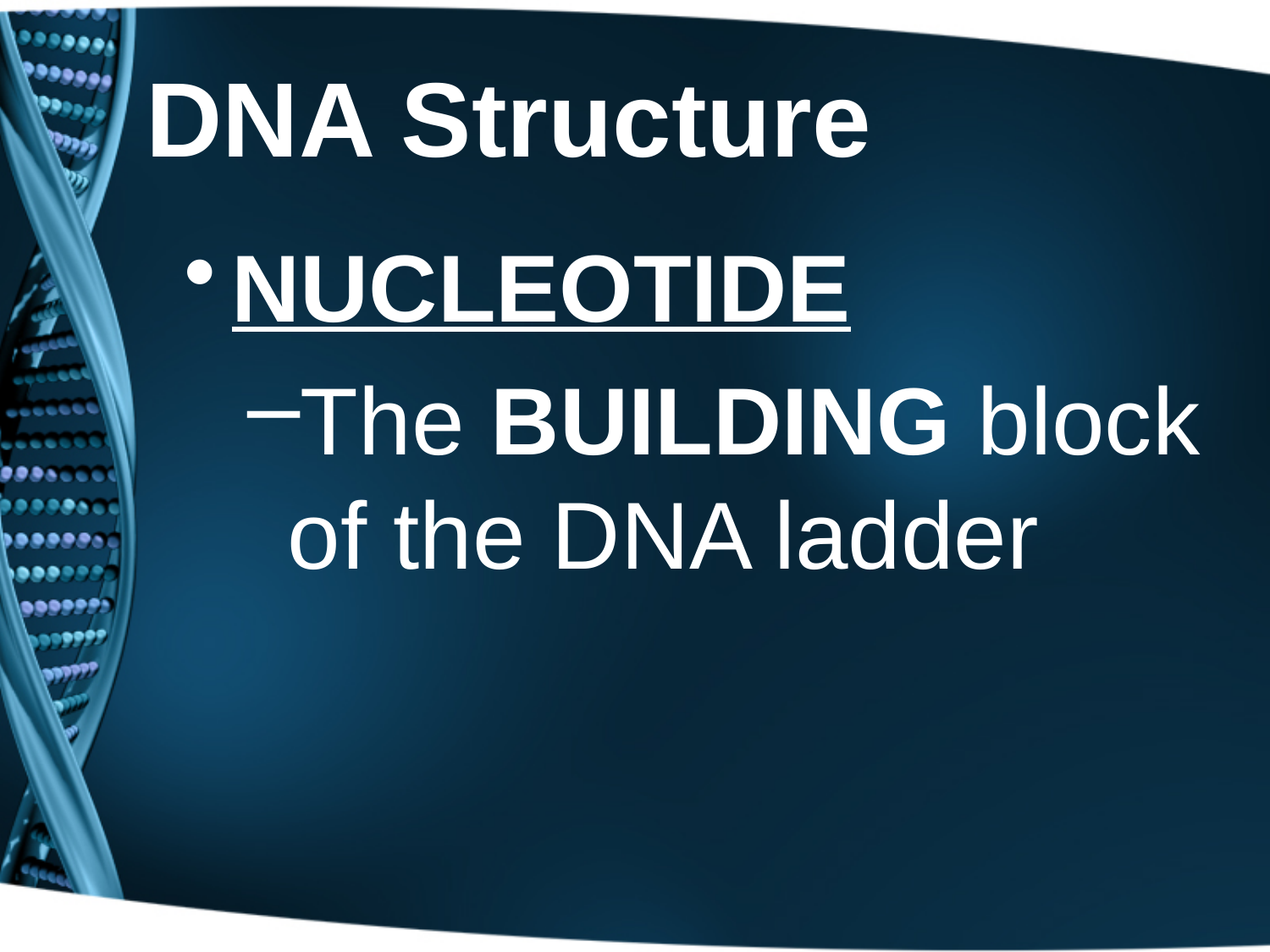

# DNA Structure
NUCLEOTIDE
The BUILDING block of the DNA ladder